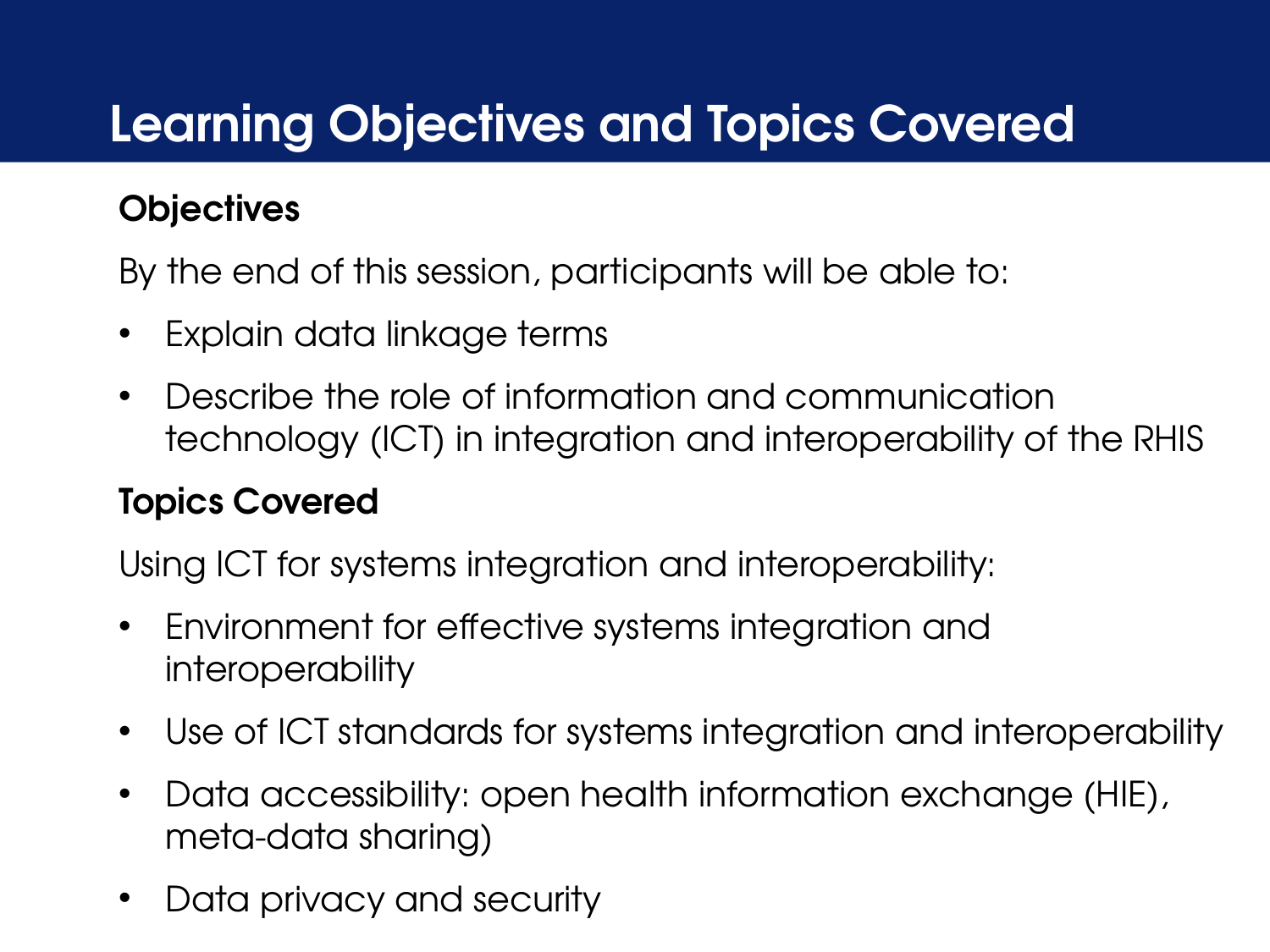

# Learning Objectives and Topics Covered
Objectives
By the end of this session, participants will be able to:
Explain data linkage terms
Describe the role of information and communication technology (ICT) in integration and interoperability of the RHIS
Topics Covered
Using ICT for systems integration and interoperability:
Environment for effective systems integration and interoperability
Use of ICT standards for systems integration and interoperability
Data accessibility: open health information exchange (HIE), meta-data sharing)
Data privacy and security